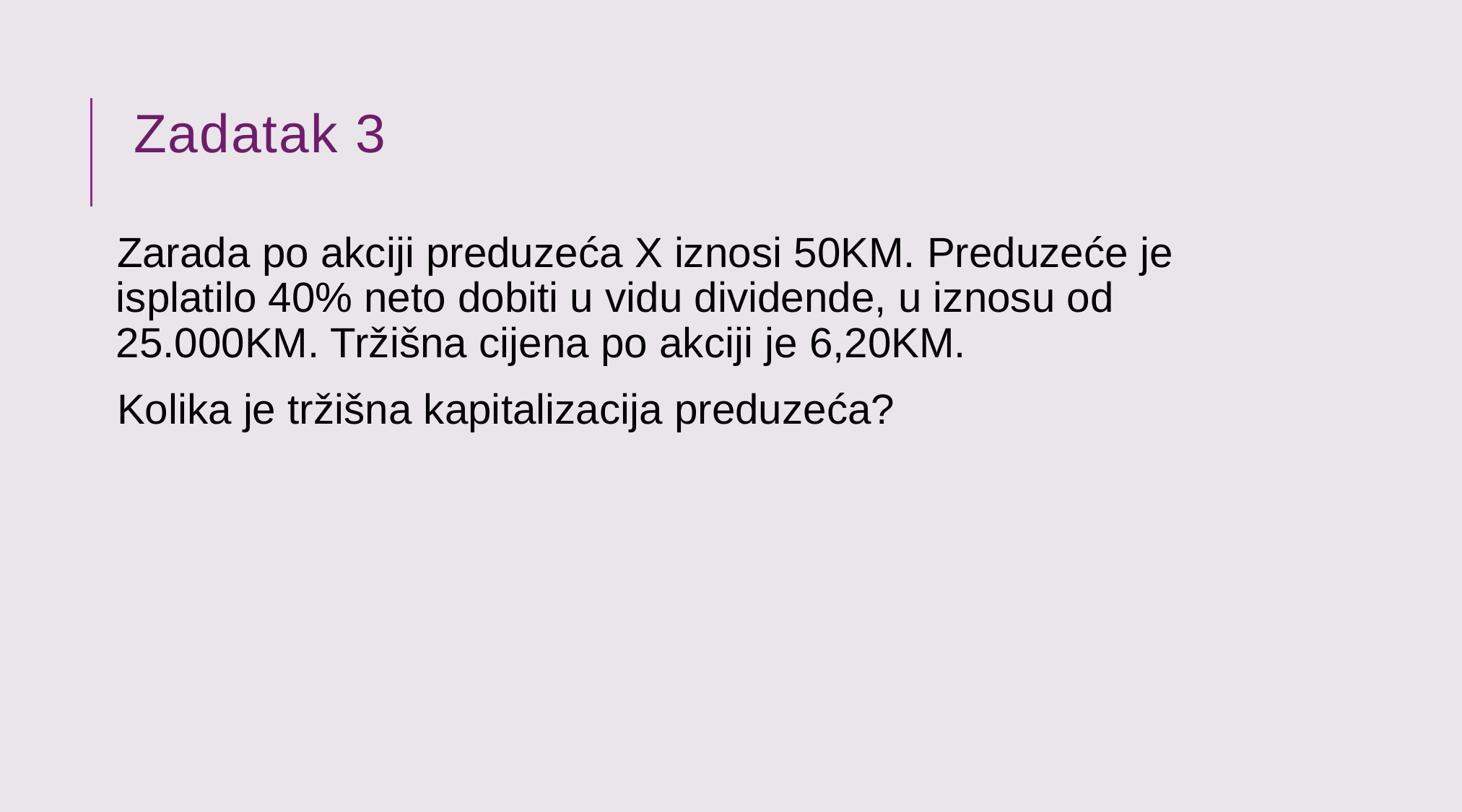

# Zadatak 3
Zarada po akciji preduzeća X iznosi 50KM. Preduzeće je isplatilo 40% neto dobiti u vidu dividende, u iznosu od 25.000KM. Tržišna cijena po akciji je 6,20KM.
Kolika je tržišna kapitalizacija preduzeća?